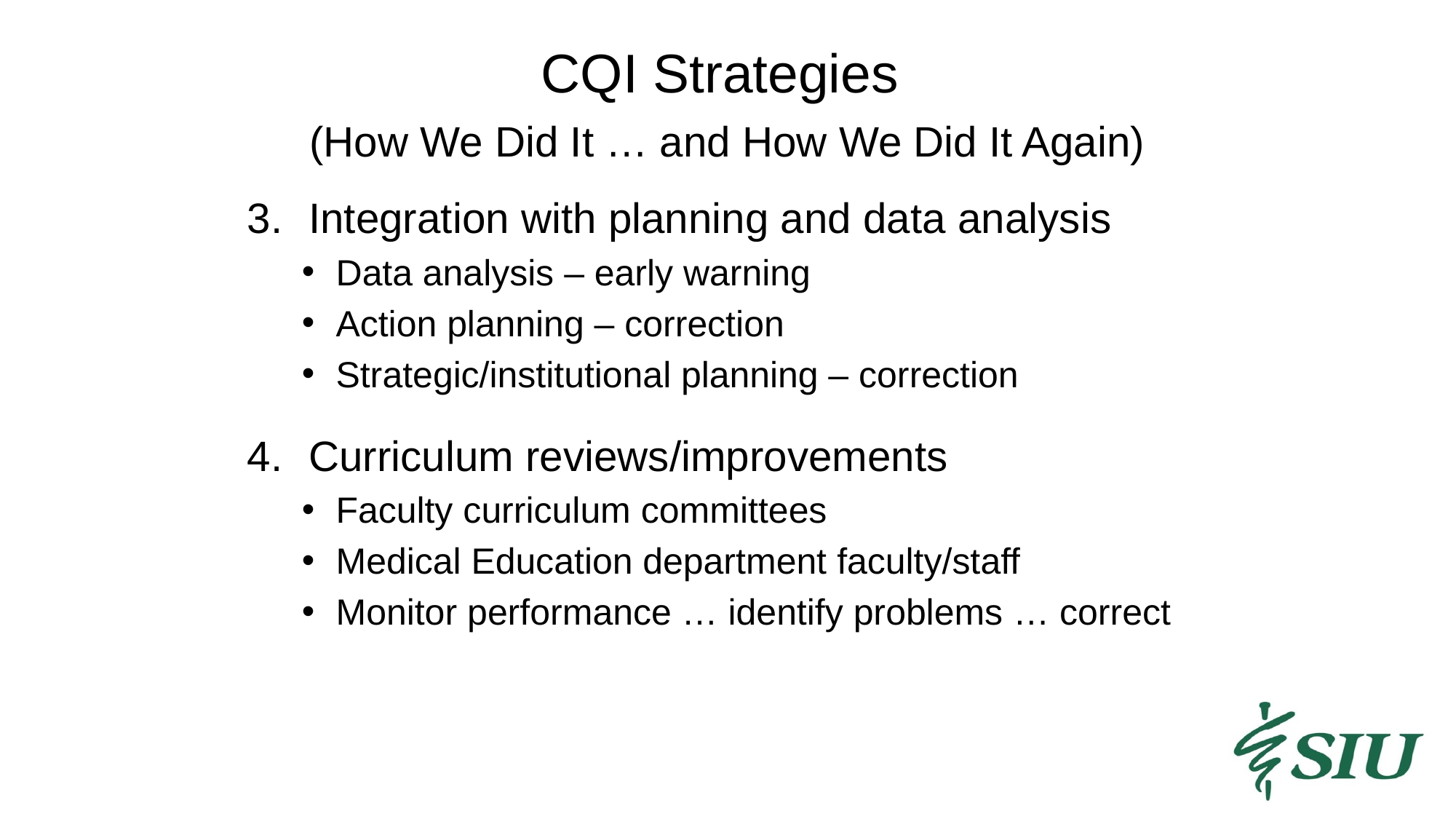

# CQI Strategies
(How We Did It … and How We Did It Again)

Integration with planning and data analysis
Data analysis – early warning
Action planning – correction
Strategic/institutional planning – correction

Curriculum reviews/improvements
Faculty curriculum committees
Medical Education department faculty/staff
Monitor performance … identify problems … correct